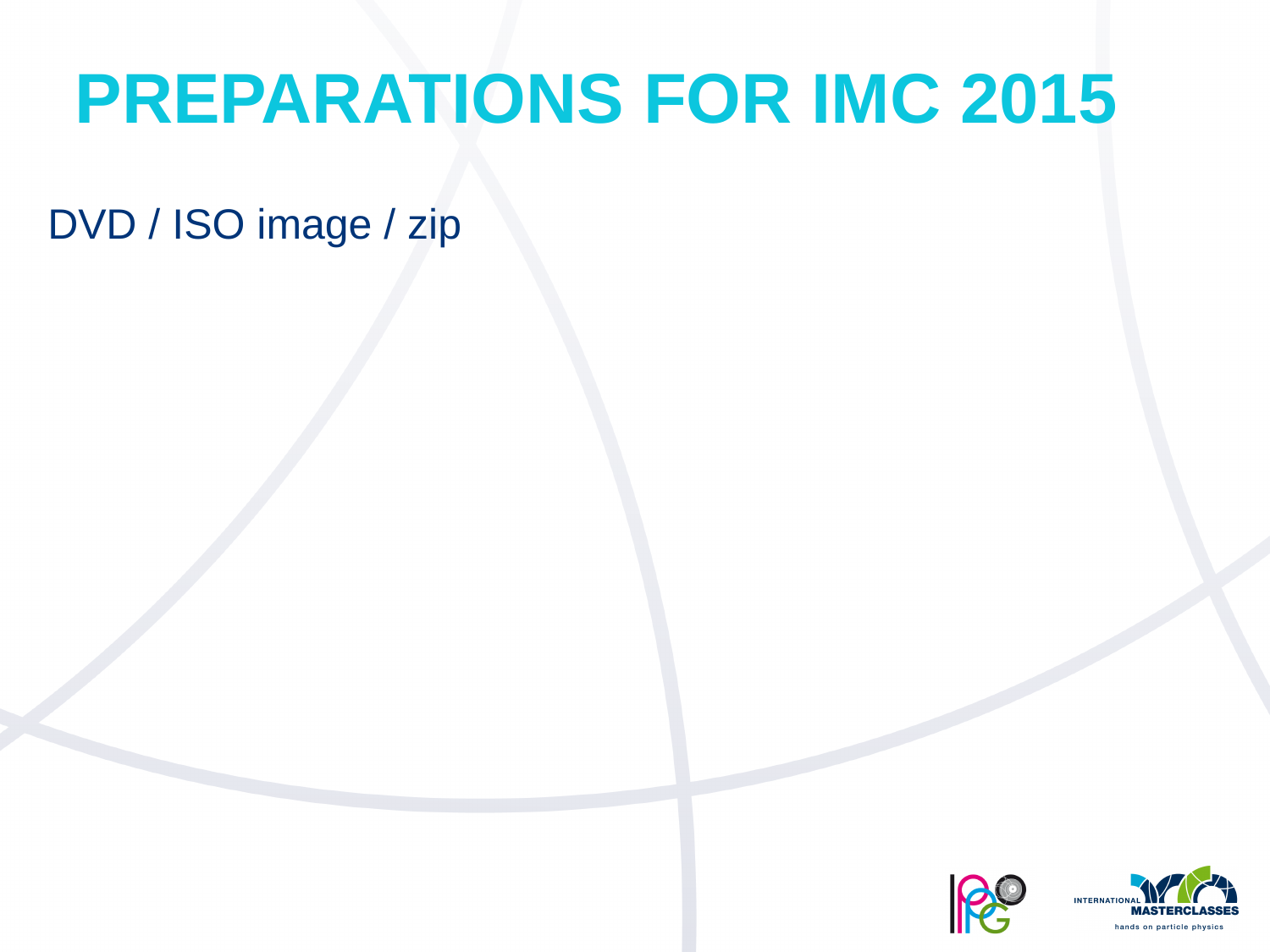

Preparations for IMC 2015
DVD / ISO image / zip